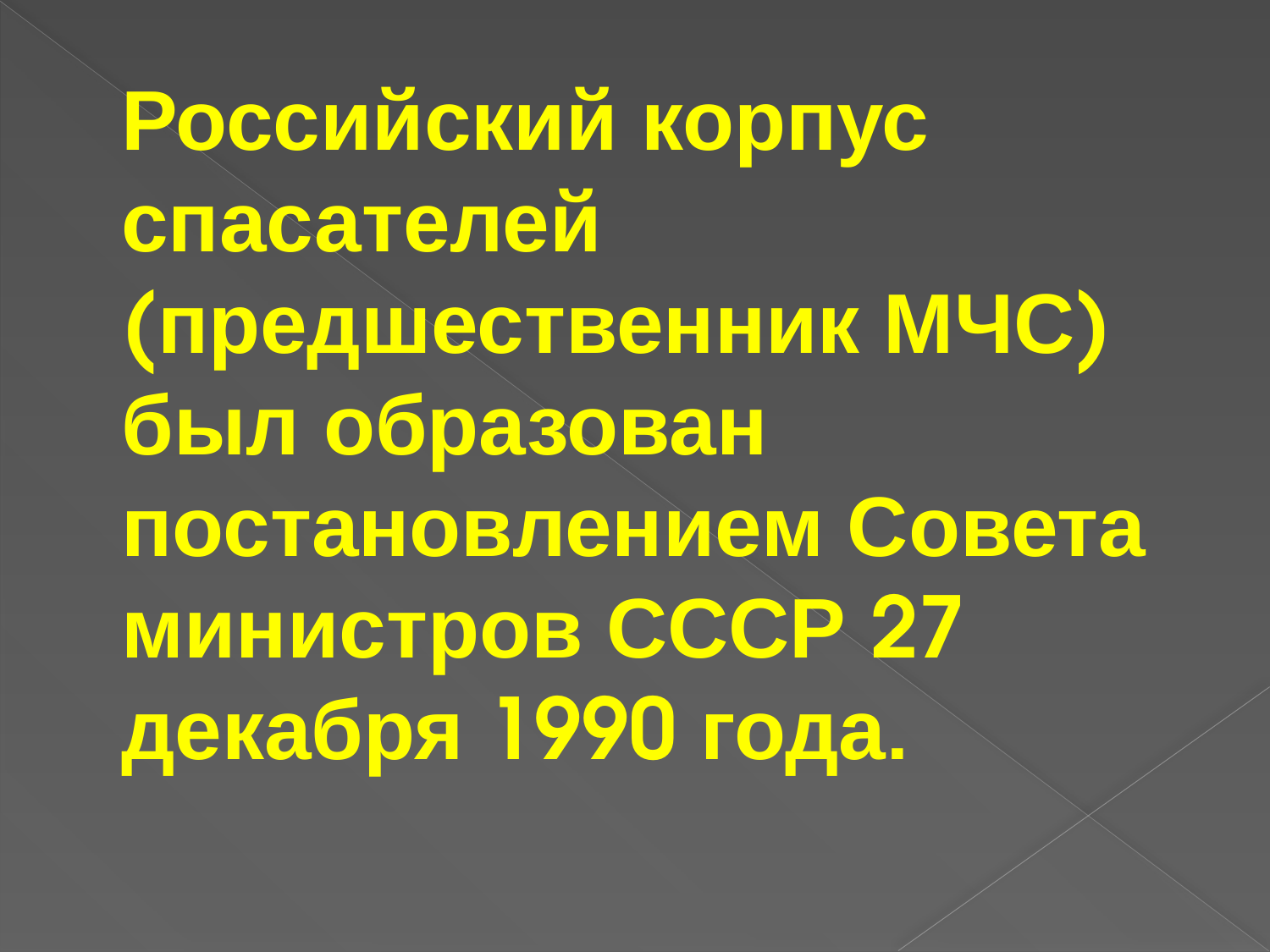

Российский корпус спасателей (предшественник МЧС) был образован постановлением Совета министров СССР 27 декабря 1990 года.